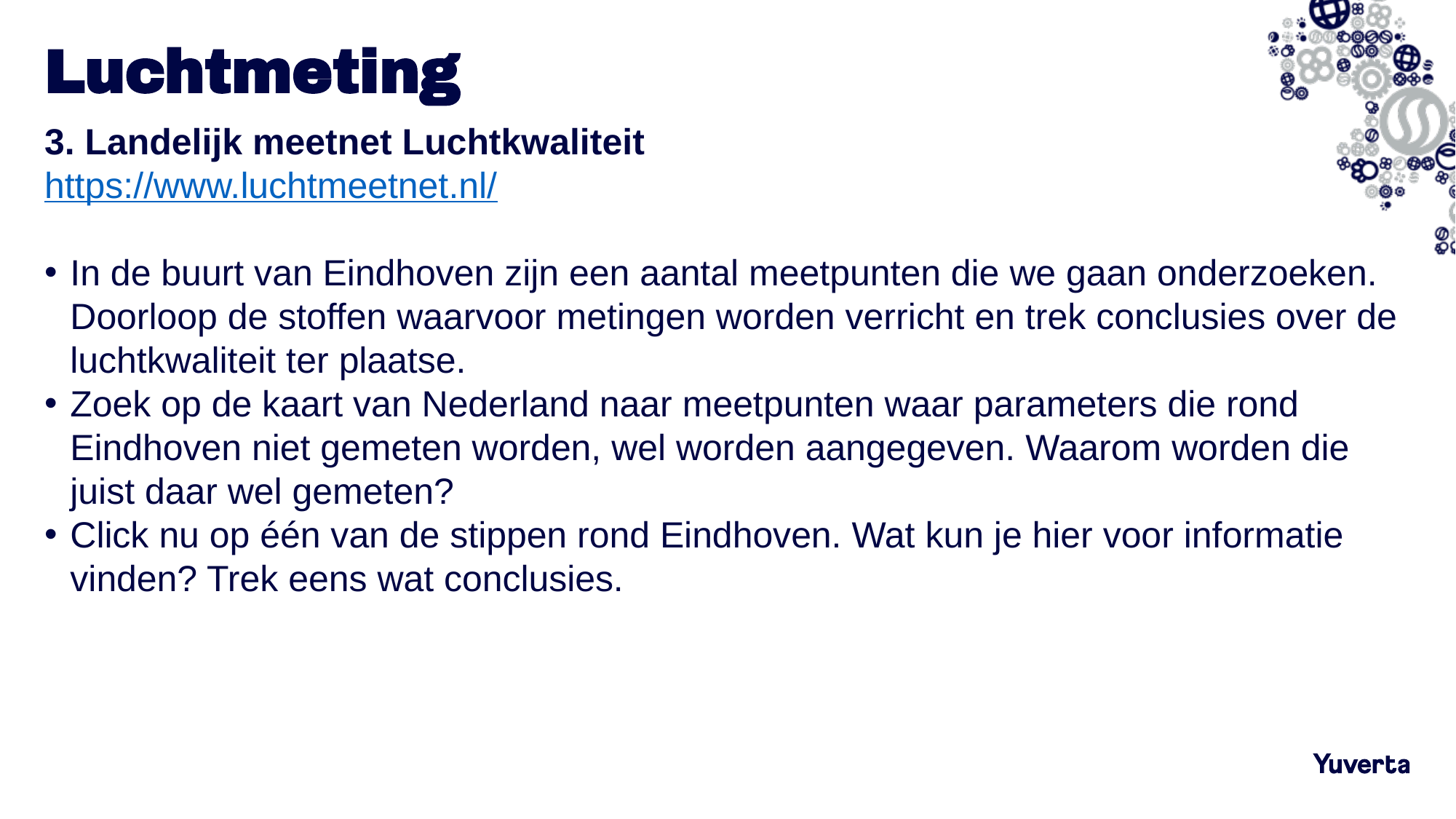

# Luchtmeting
3. Landelijk meetnet Luchtkwaliteit
https://www.luchtmeetnet.nl/
In de buurt van Eindhoven zijn een aantal meetpunten die we gaan onderzoeken. Doorloop de stoffen waarvoor metingen worden verricht en trek conclusies over de luchtkwaliteit ter plaatse.
Zoek op de kaart van Nederland naar meetpunten waar parameters die rond Eindhoven niet gemeten worden, wel worden aangegeven. Waarom worden die juist daar wel gemeten?
Click nu op één van de stippen rond Eindhoven. Wat kun je hier voor informatie vinden? Trek eens wat conclusies.

29-3-2022